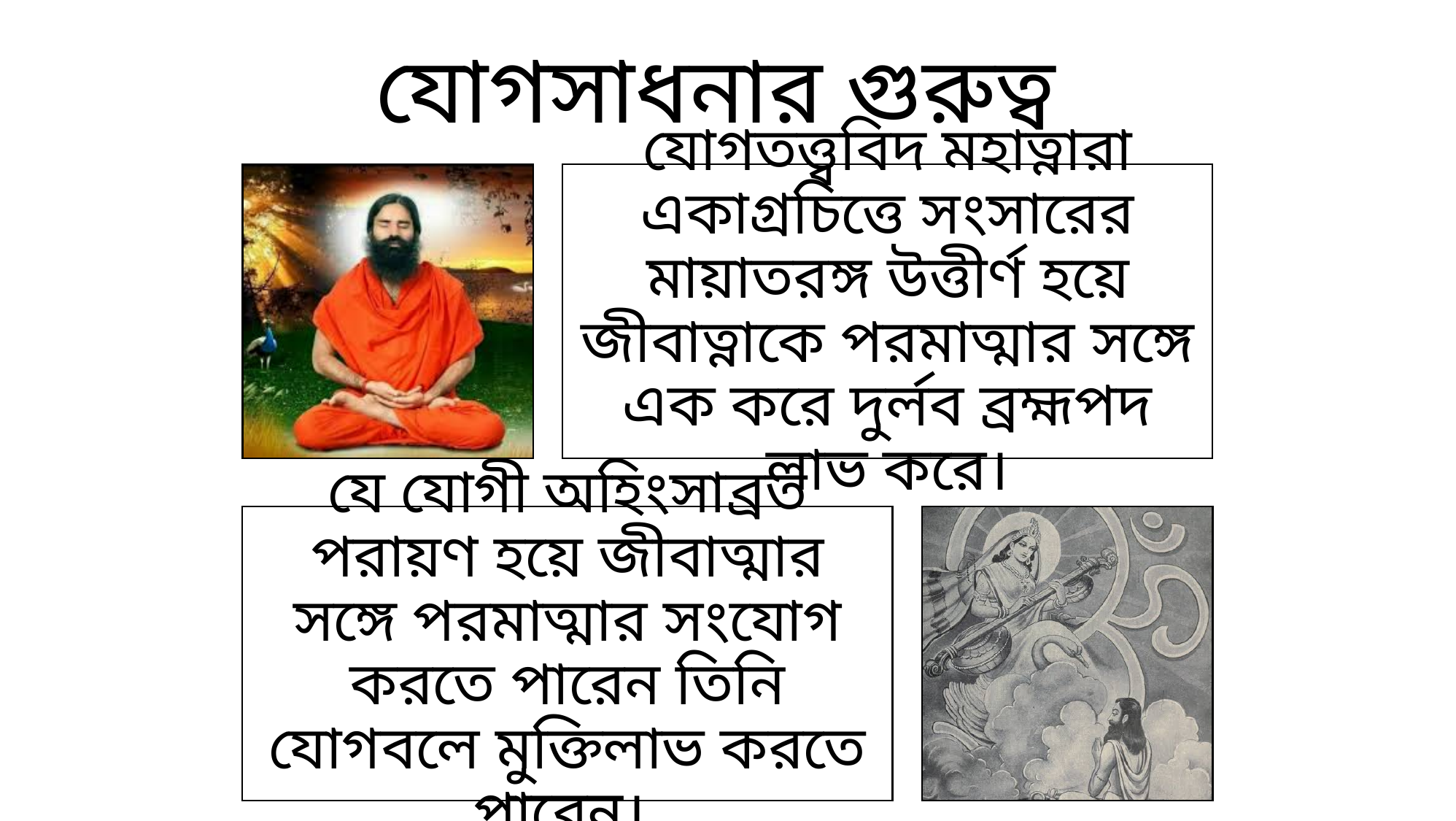

যোগসাধনার গুরুত্ব
যোগতত্ত্ববিদ মহাত্নারা একাগ্রচিত্তে সংসারের মায়াতরঙ্গ উত্তীর্ণ হয়ে জীবাত্নাকে পরমাত্মার সঙ্গে এক করে দুর্লব ব্রহ্মপদ লাভ করে।
যে যোগী অহিংসাব্রত পরায়ণ হয়ে জীবাত্মার সঙ্গে পরমাত্মার সংযোগ করতে পারেন তিনি যোগবলে মুক্তিলাভ করতে পারেন।